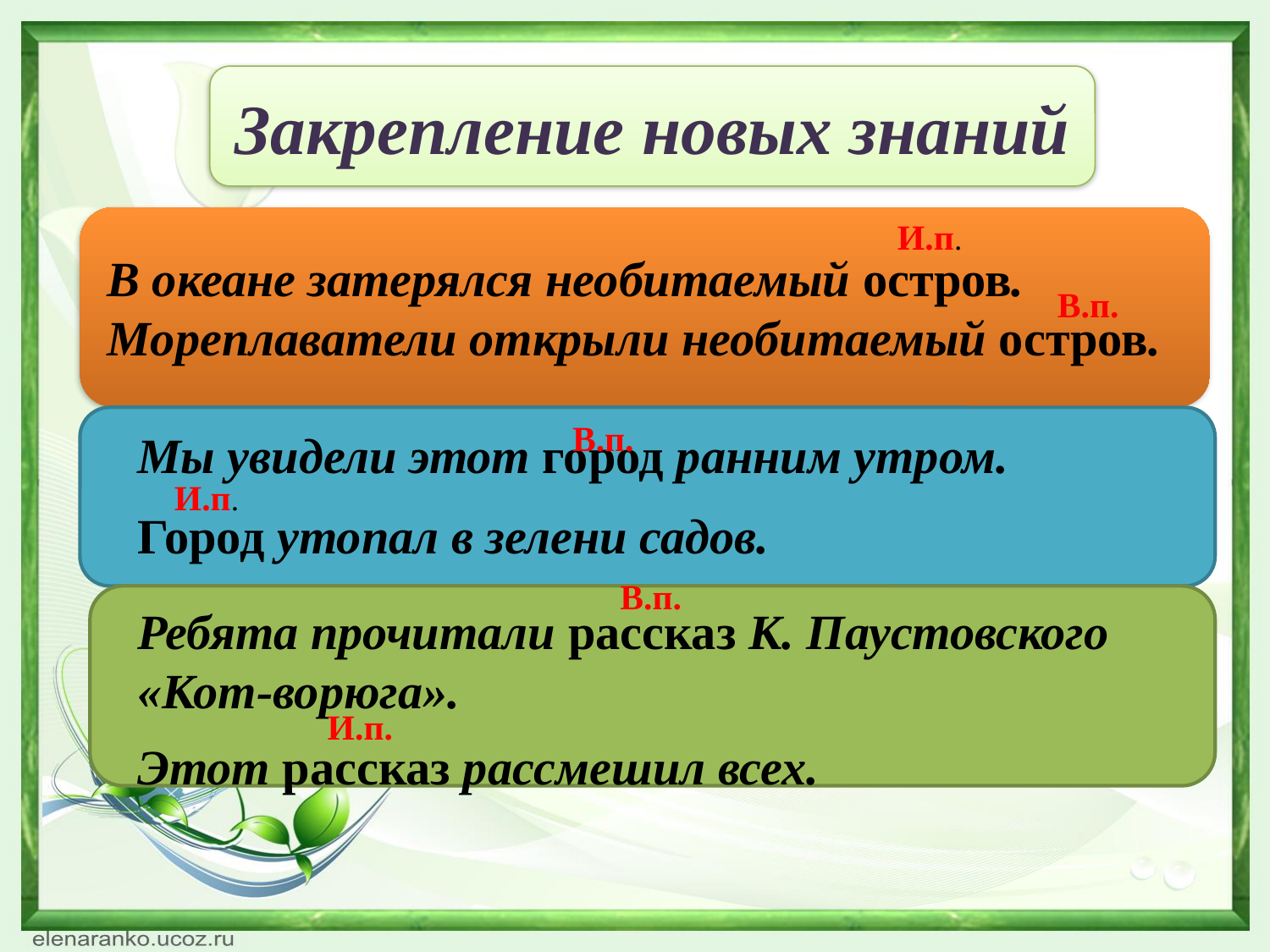

Закрепление новых знаний

И.п.
В океане затерялся необитаемый остров.
Мореплаватели открыли необитаемый остров.
В.п.

В.п.
Мы увидели этот город ранним утром.

Город утопал в зелени садов.
И.п.
В.п.

Ребята прочитали рассказ К. Паустовского «Кот-ворюга».

Этот рассказ рассмешил всех.
И.п.